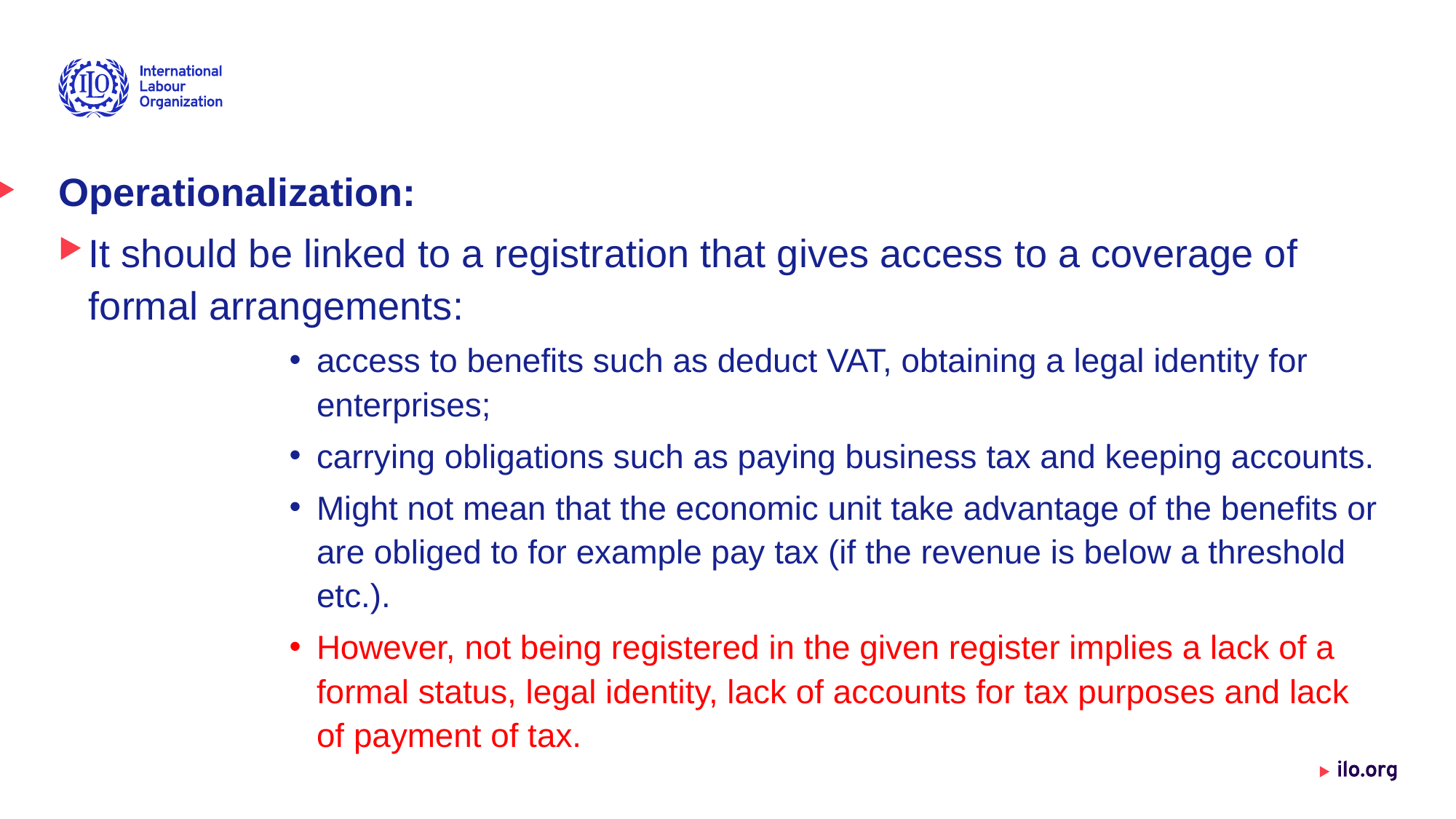

#
Operationalization:
It should be linked to a registration that gives access to a coverage of formal arrangements:
access to benefits such as deduct VAT, obtaining a legal identity for enterprises;
carrying obligations such as paying business tax and keeping accounts.
Might not mean that the economic unit take advantage of the benefits or are obliged to for example pay tax (if the revenue is below a threshold etc.).
However, not being registered in the given register implies a lack of a formal status, legal identity, lack of accounts for tax purposes and lack of payment of tax.

Date: Monday / 01 / October / 2019